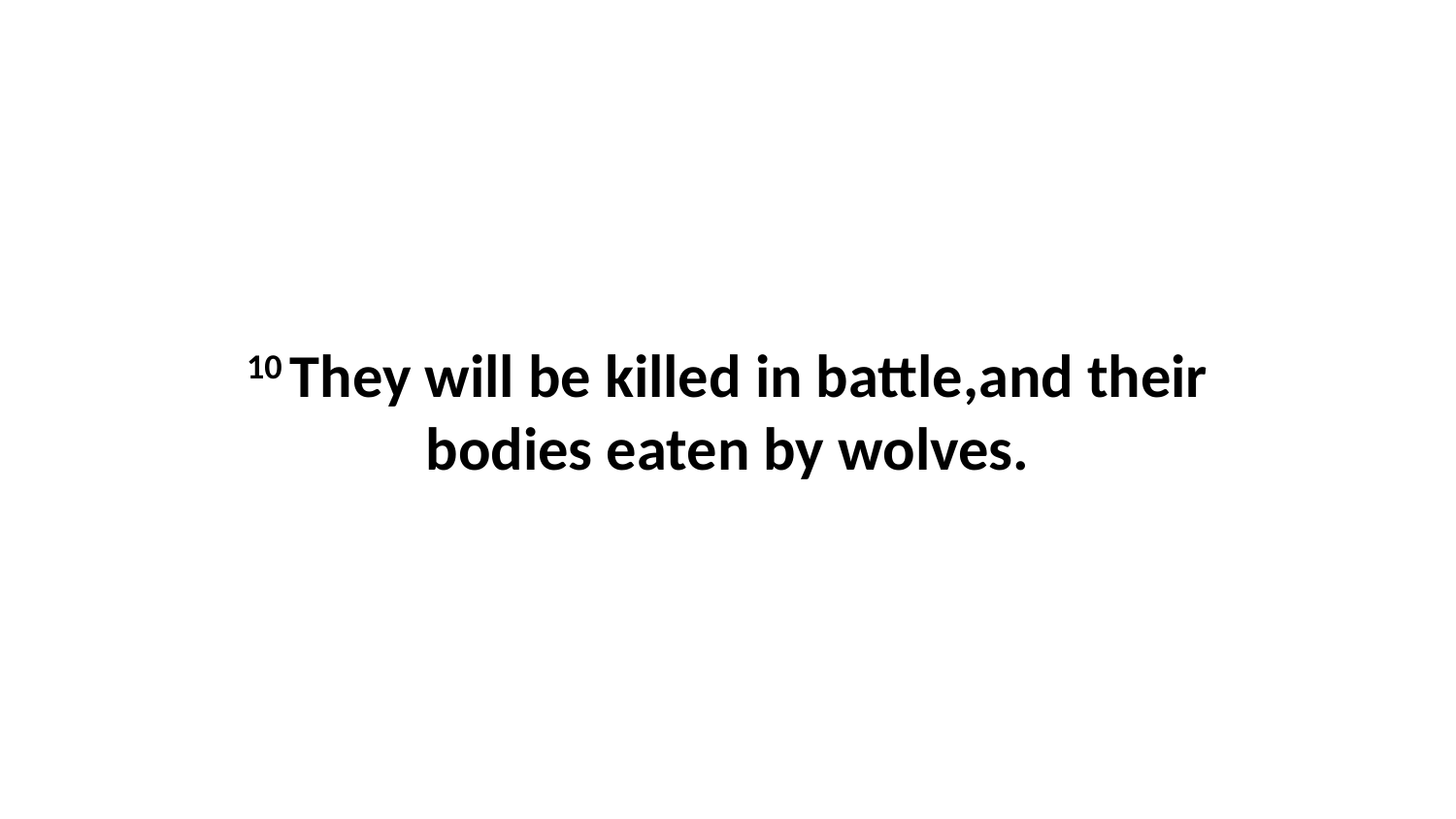

10 They will be killed in battle,and their bodies eaten by wolves.